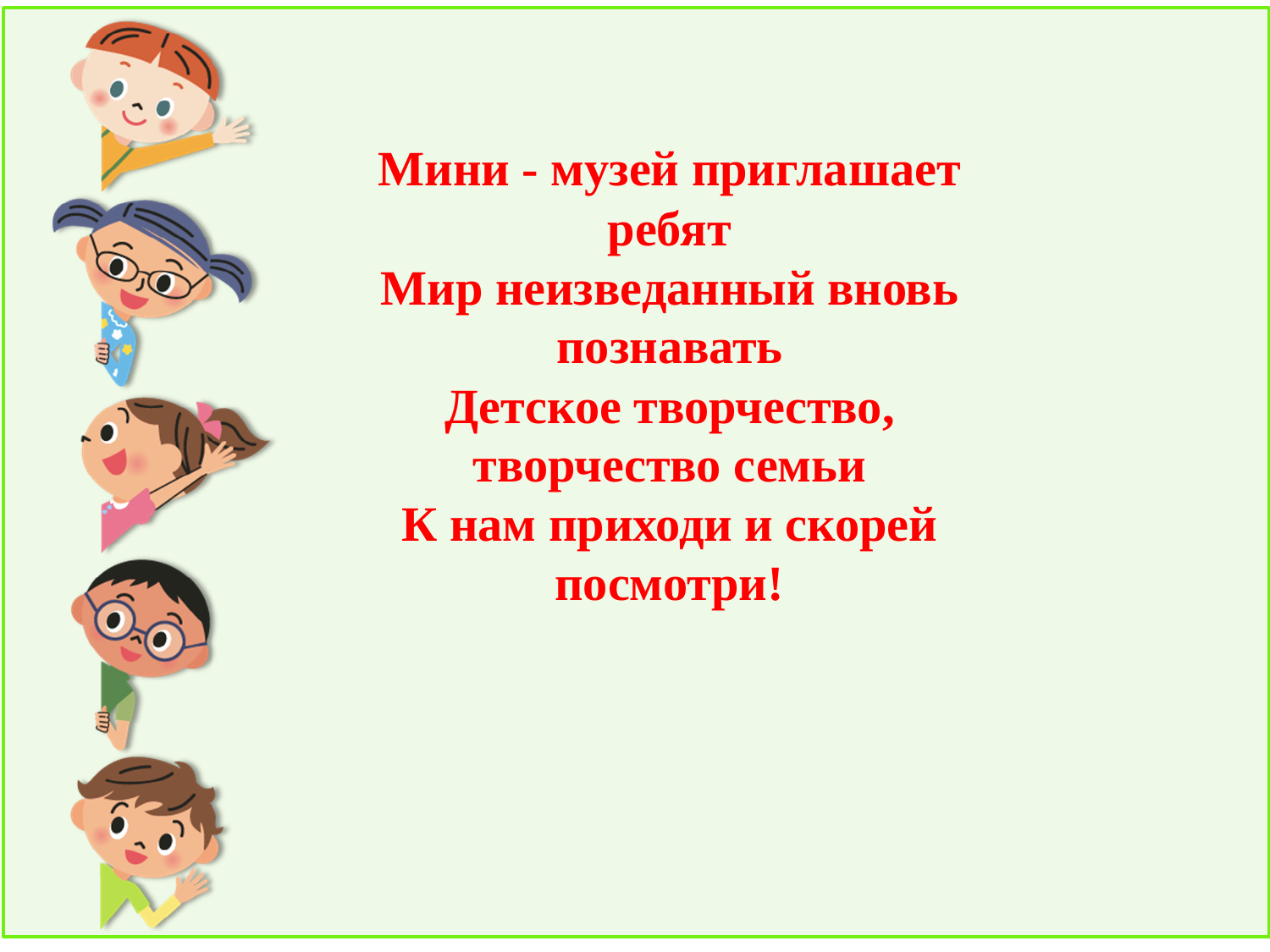

Мини - музей приглашает ребят
Мир неизведанный вновь познавать
Детское творчество, творчество семьи
К нам приходи и скорей посмотри!